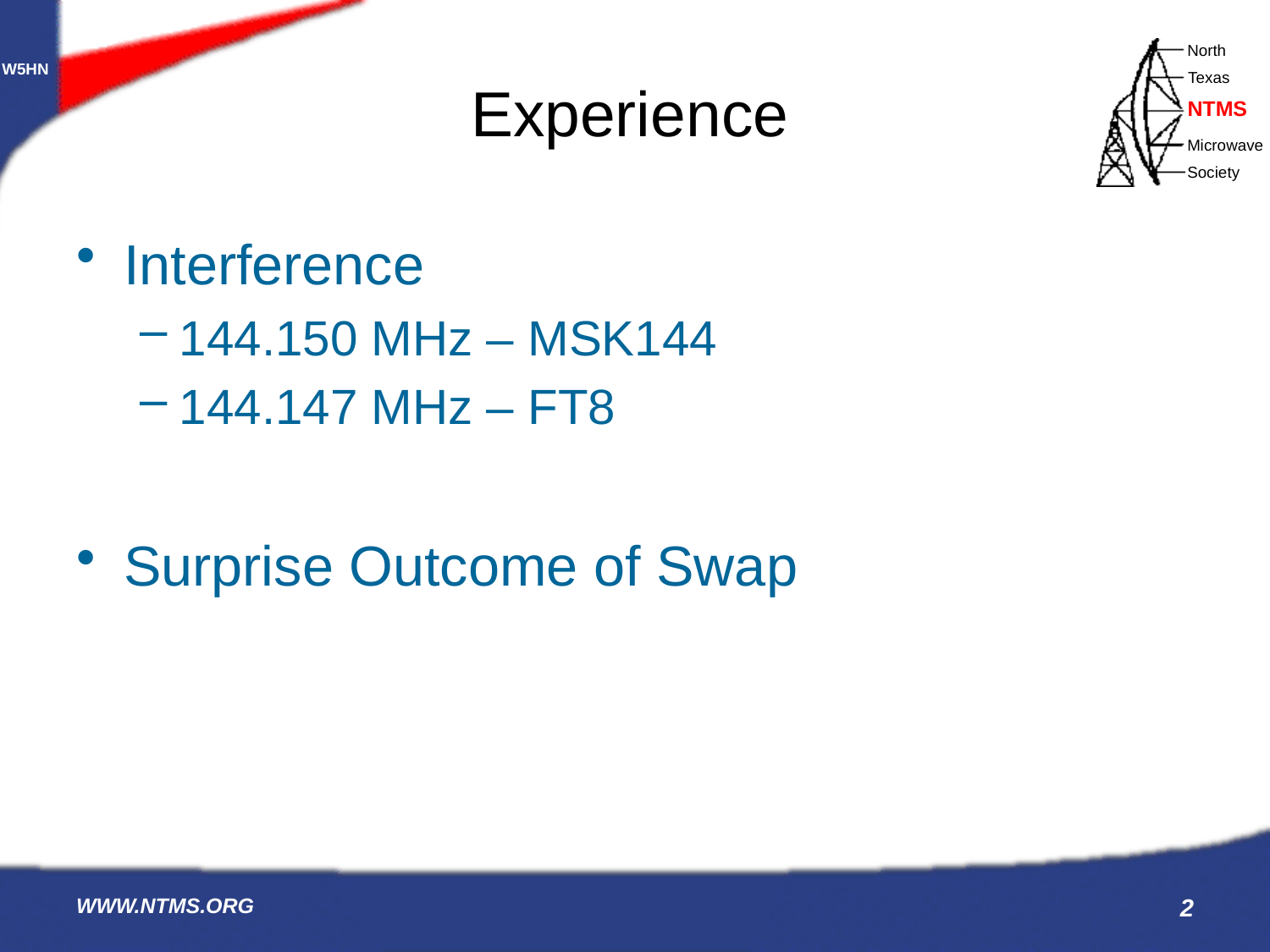

# Experience
Interference
144.150 MHz – MSK144
144.147 MHz – FT8

Surprise Outcome of Swap
WWW.NTMS.ORG
2